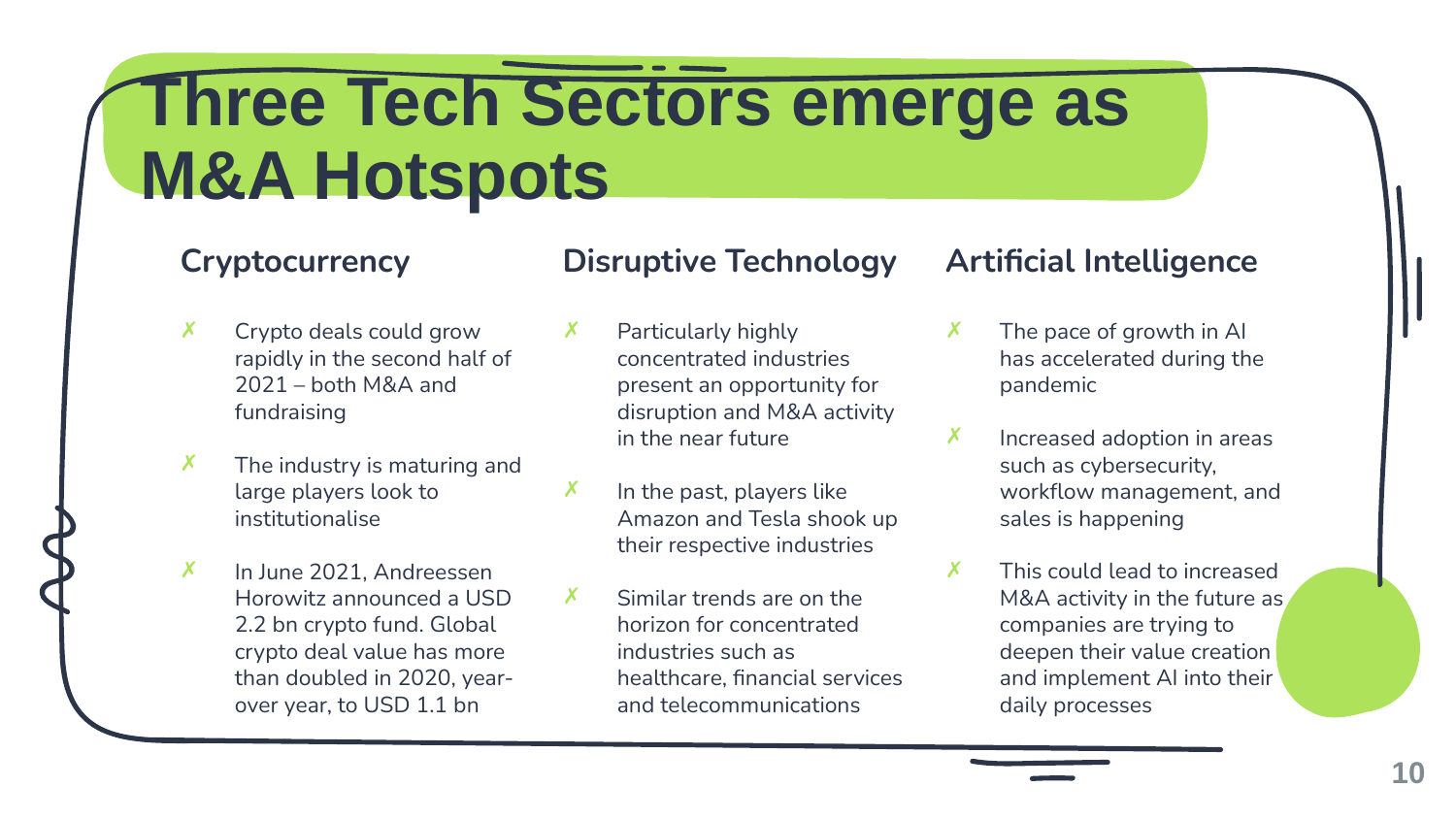

# Three Tech Sectors emerge as M&A Hotspots
Cryptocurrency

Crypto deals could grow rapidly in the second half of 2021 – both M&A and fundraising

The industry is maturing and large players look to institutionalise

In June 2021, Andreessen Horowitz announced a USD 2.2 bn crypto fund. Global crypto deal value has more than doubled in 2020, year-over year, to USD 1.1 bn

Disruptive Technology

Particularly highly concentrated industries present an opportunity for disruption and M&A activity in the near future

In the past, players like Amazon and Tesla shook up their respective industries

Similar trends are on the horizon for concentrated industries such as healthcare, financial services and telecommunications
Artificial Intelligence

The pace of growth in AI has accelerated during the pandemic

Increased adoption in areas such as cybersecurity, workflow management, and sales is happening

This could lead to increased M&A activity in the future as companies are trying to deepen their value creation and implement AI into their daily processes
10